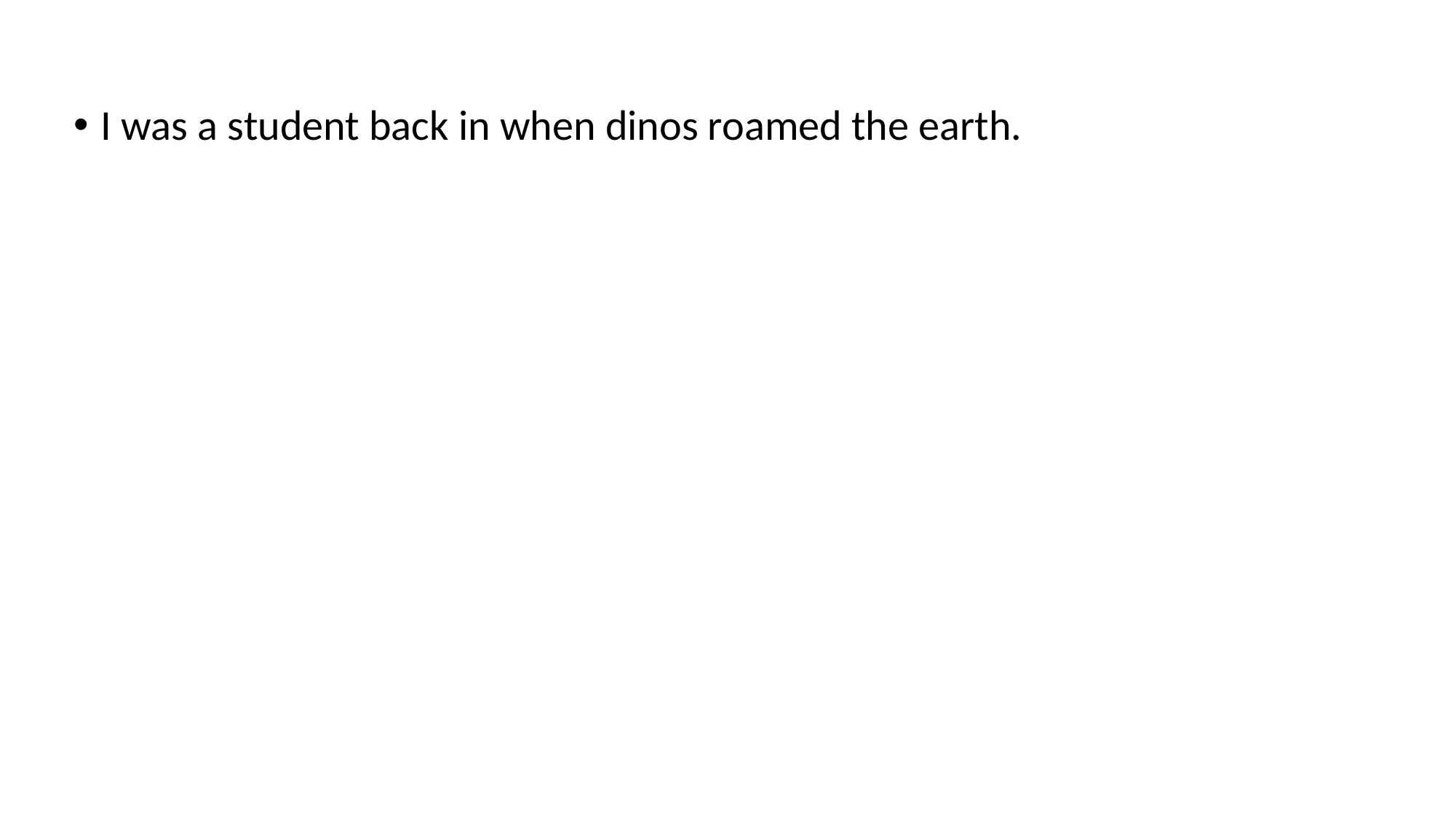

I was a student back in when dinos roamed the earth.